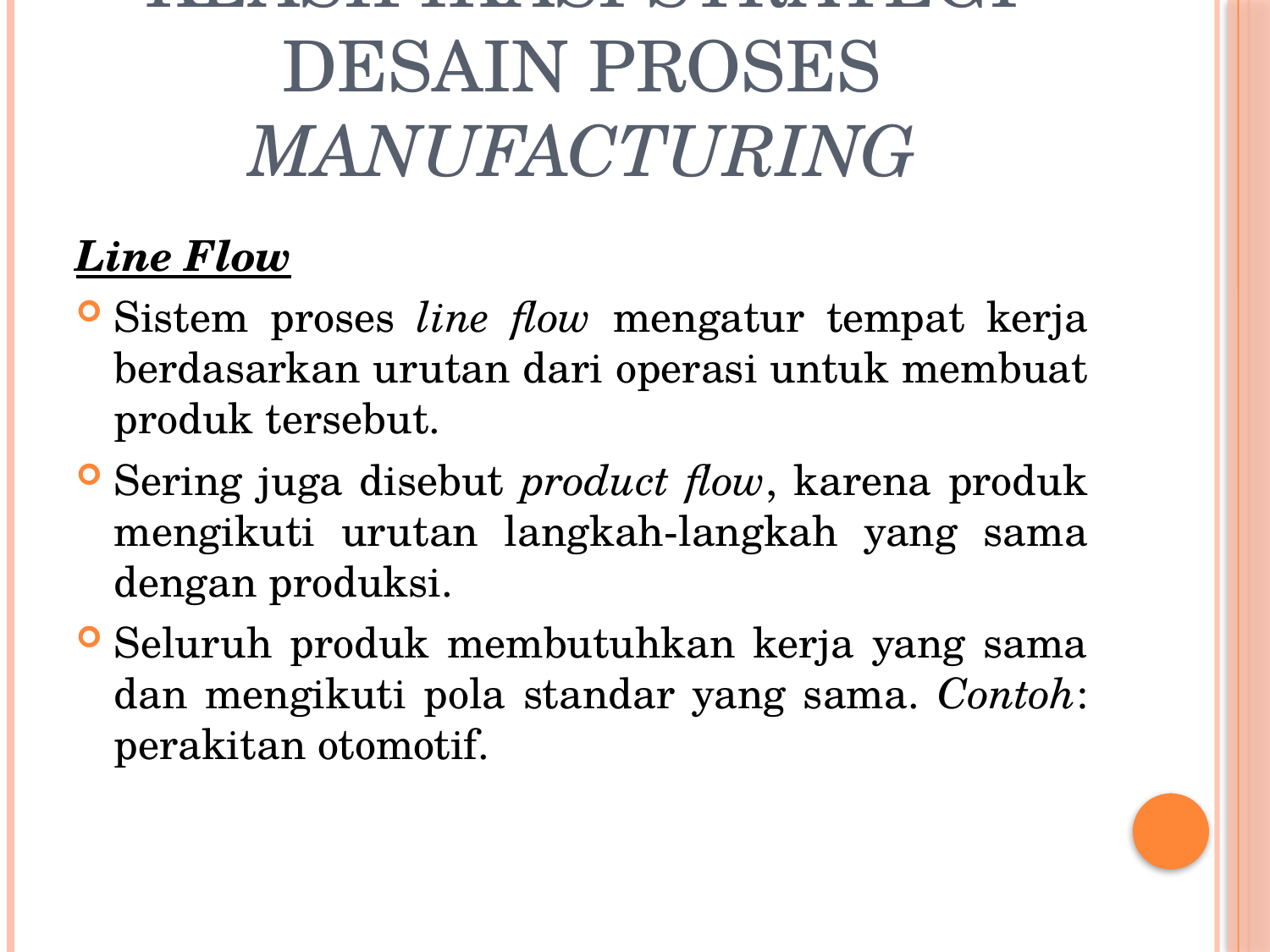

# klasifikasi Strategi desain proses manufacturing
Line Flow
Sistem proses line flow mengatur tempat kerja berdasarkan urutan dari operasi untuk membuat produk tersebut.
Sering juga disebut product flow, karena produk mengikuti urutan langkah-langkah yang sama dengan produksi.
Seluruh produk membutuhkan kerja yang sama dan mengikuti pola standar yang sama. Contoh: perakitan otomotif.